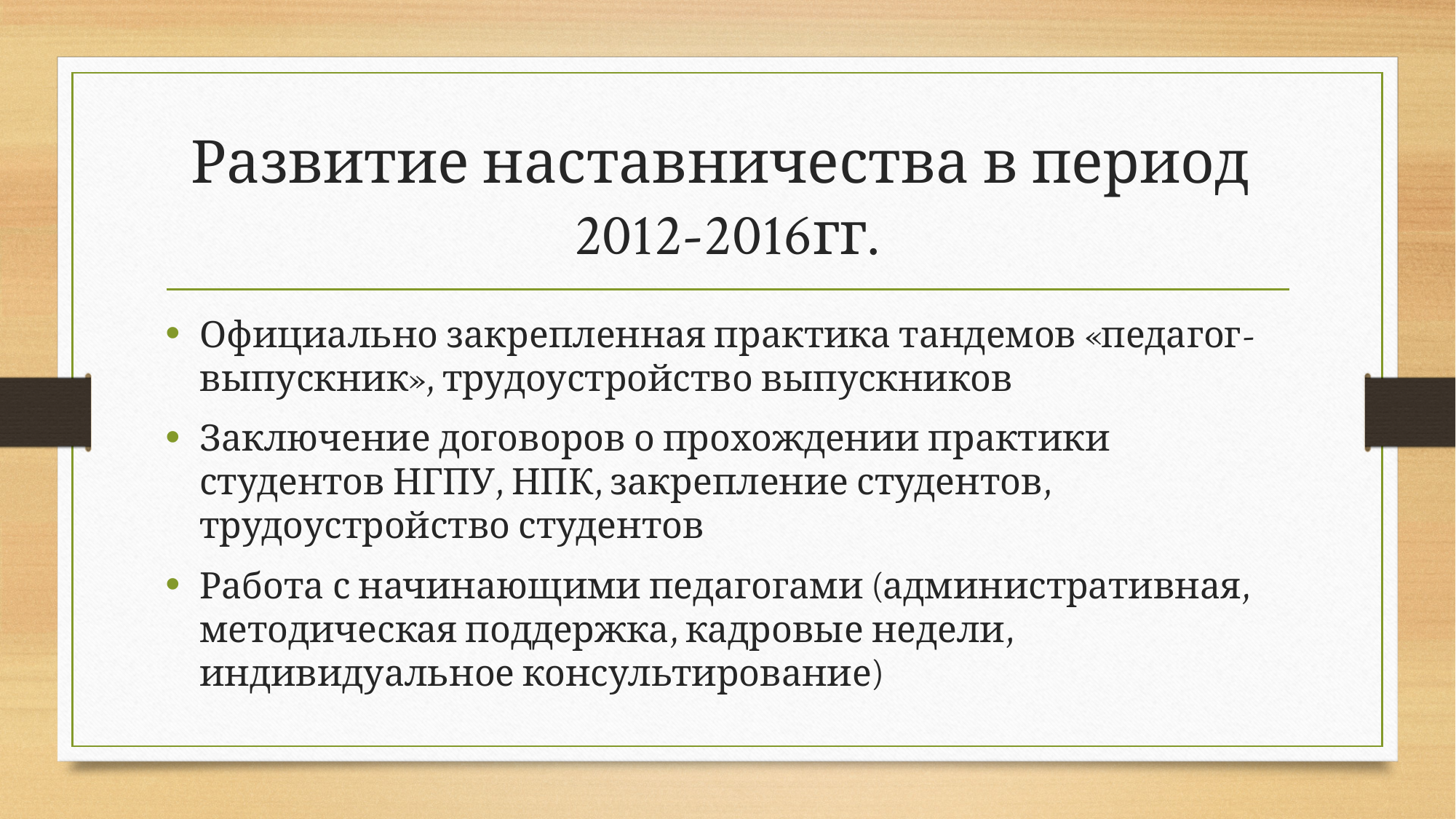

# Развитие наставничества в период 2012-2016гг.
Официально закрепленная практика тандемов «педагог-выпускник», трудоустройство выпускников
Заключение договоров о прохождении практики студентов НГПУ, НПК, закрепление студентов, трудоустройство студентов
Работа с начинающими педагогами (административная, методическая поддержка, кадровые недели, индивидуальное консультирование)